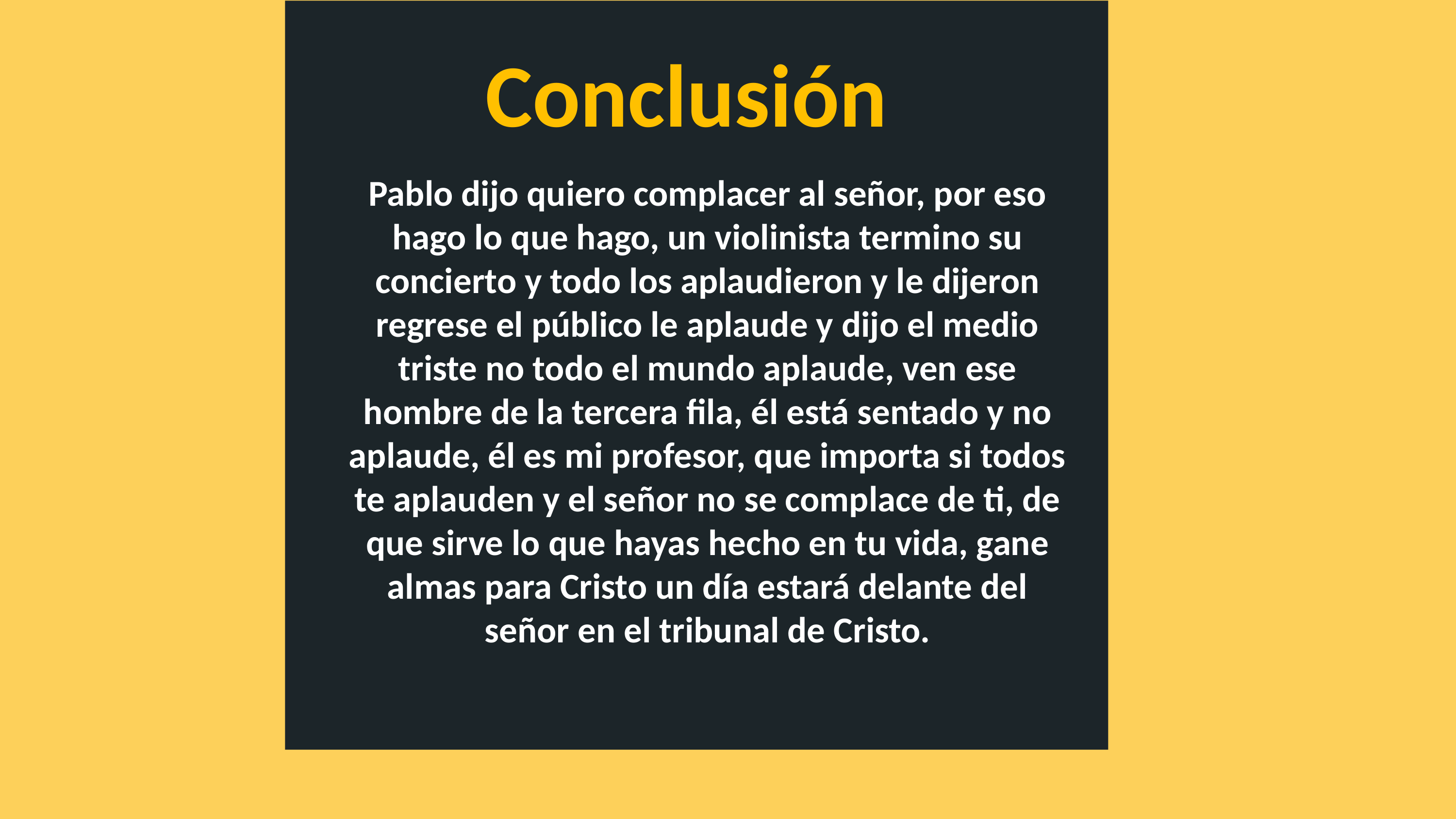

Conclusión
Pablo dijo quiero complacer al señor, por eso hago lo que hago, un violinista termino su concierto y todo los aplaudieron y le dijeron regrese el público le aplaude y dijo el medio triste no todo el mundo aplaude, ven ese hombre de la tercera fila, él está sentado y no aplaude, él es mi profesor, que importa si todos te aplauden y el señor no se complace de ti, de que sirve lo que hayas hecho en tu vida, gane almas para Cristo un día estará delante del señor en el tribunal de Cristo.